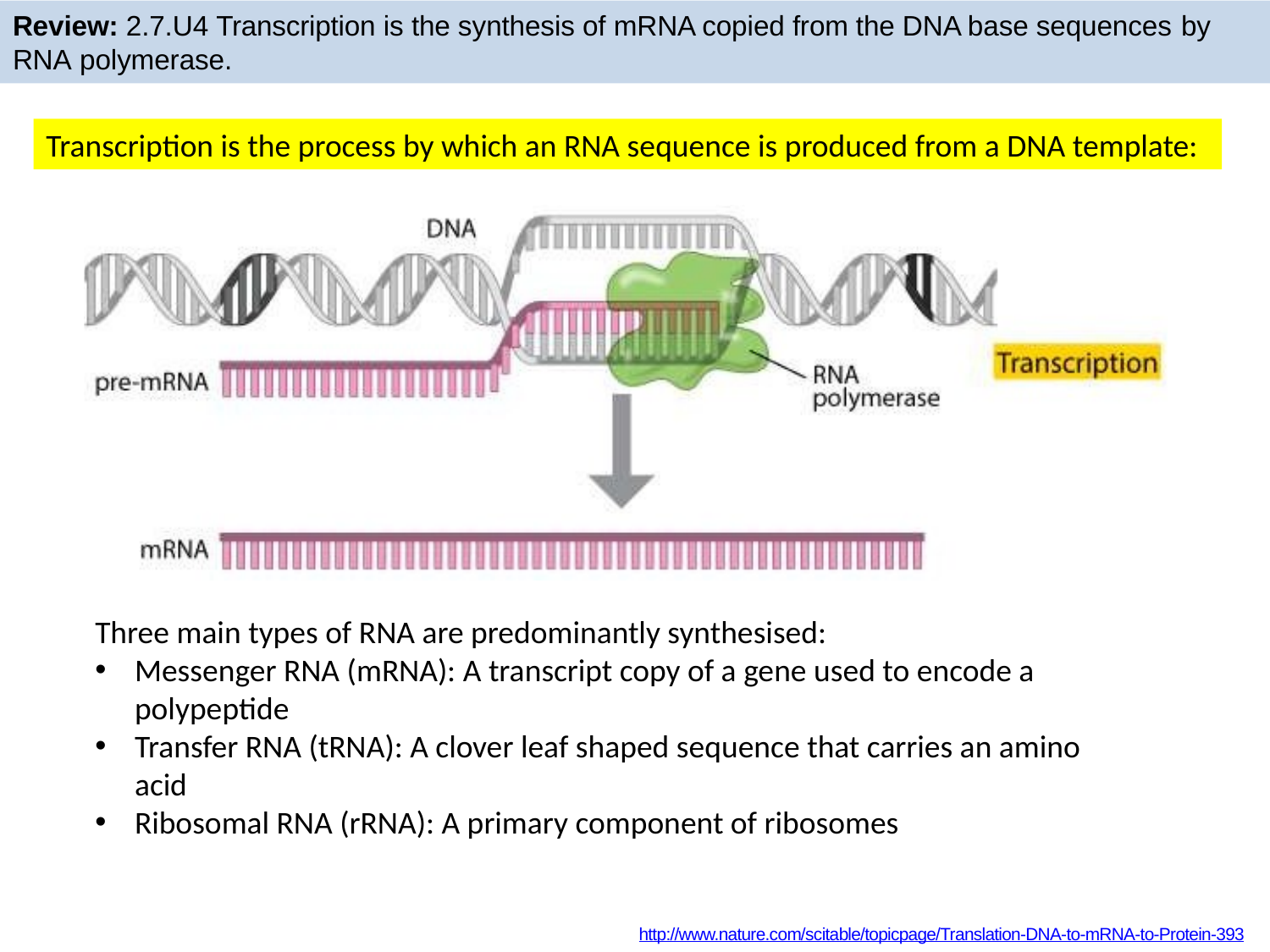

Review: 2.7.U4 Transcription is the synthesis of mRNA copied from the DNA base sequences by
RNA polymerase.

Transcription is the process by which an RNA sequence is produced from a DNA template:

Three main types of RNA are predominantly synthesised:
Messenger RNA (mRNA): A transcript copy of a gene used to encode a polypeptide
Transfer RNA (tRNA): A clover leaf shaped sequence that carries an amino acid
Ribosomal RNA (rRNA): A primary component of ribosomes
http://www.nature.com/scitable/topicpage/Translation-DNA-to-mRNA-to-Protein-393